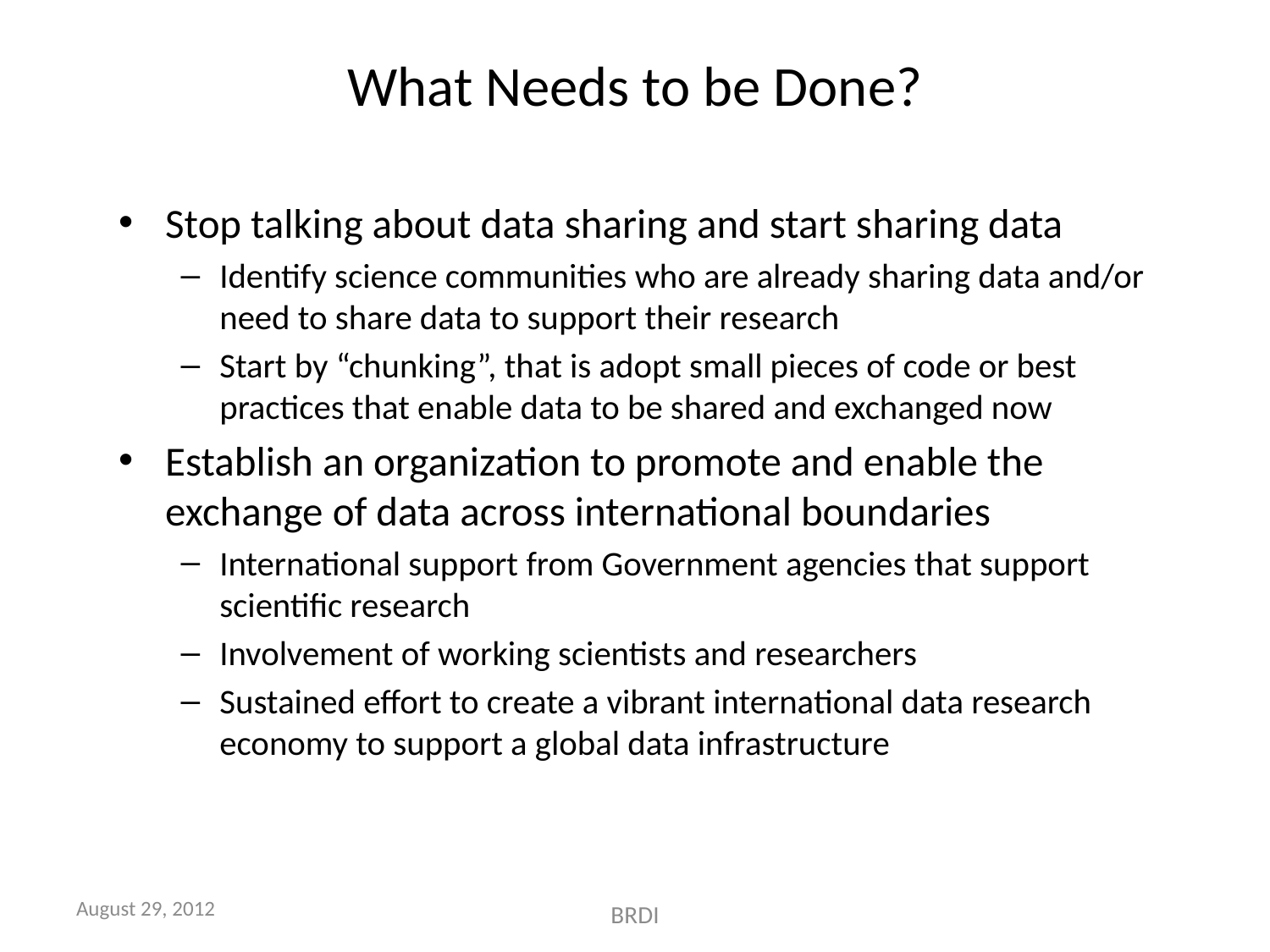

# What Needs to be Done?
Stop talking about data sharing and start sharing data
Identify science communities who are already sharing data and/or need to share data to support their research
Start by “chunking”, that is adopt small pieces of code or best practices that enable data to be shared and exchanged now
Establish an organization to promote and enable the exchange of data across international boundaries
International support from Government agencies that support scientific research
Involvement of working scientists and researchers
Sustained effort to create a vibrant international data research economy to support a global data infrastructure

August 29, 2012
BRDI